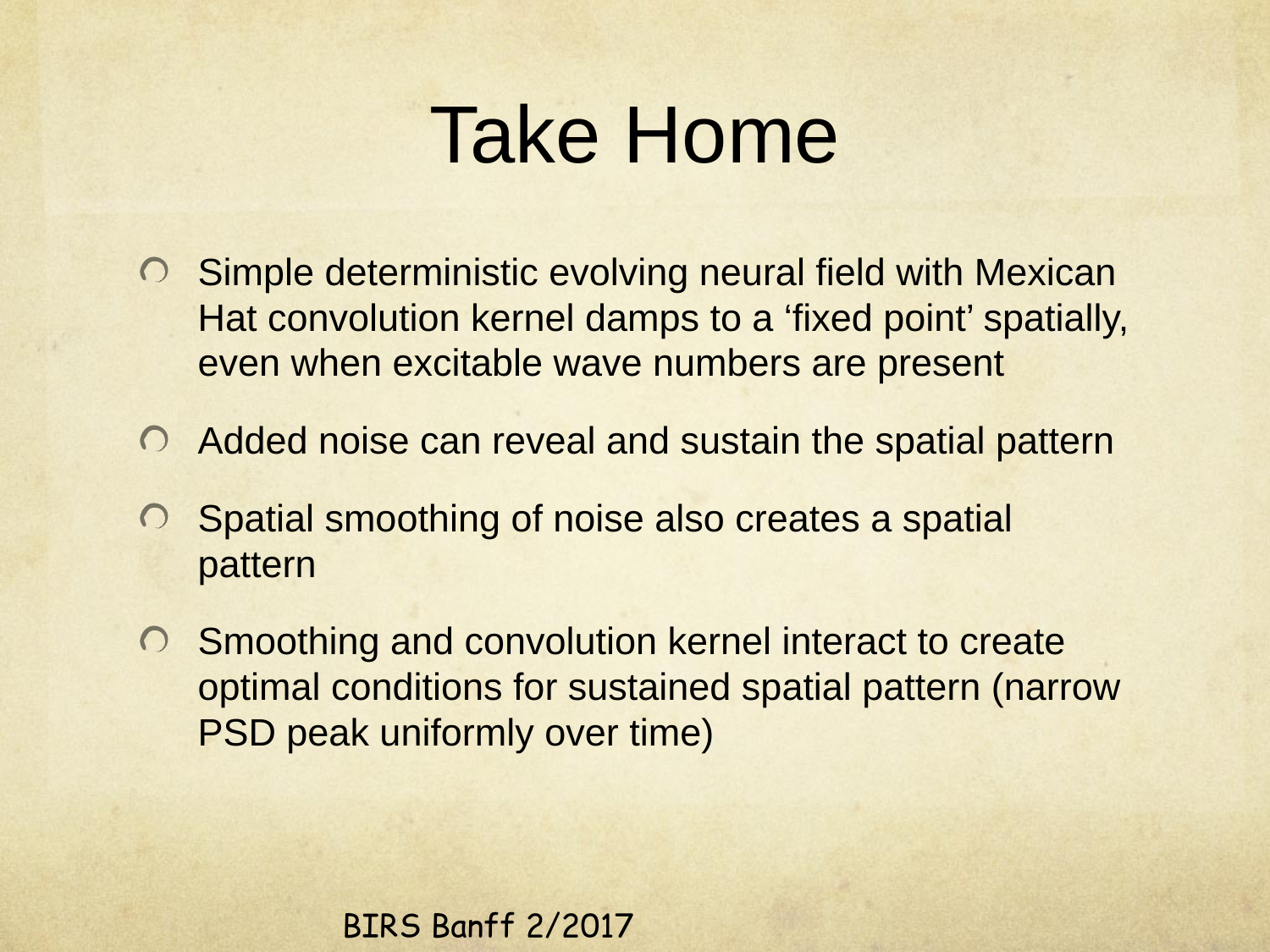

# Take Home
Simple deterministic evolving neural field with Mexican Hat convolution kernel damps to a ‘fixed point’ spatially, even when excitable wave numbers are present
Added noise can reveal and sustain the spatial pattern
Spatial smoothing of noise also creates a spatial pattern
Smoothing and convolution kernel interact to create optimal conditions for sustained spatial pattern (narrow PSD peak uniformly over time)
BIRS Banff 2/2017